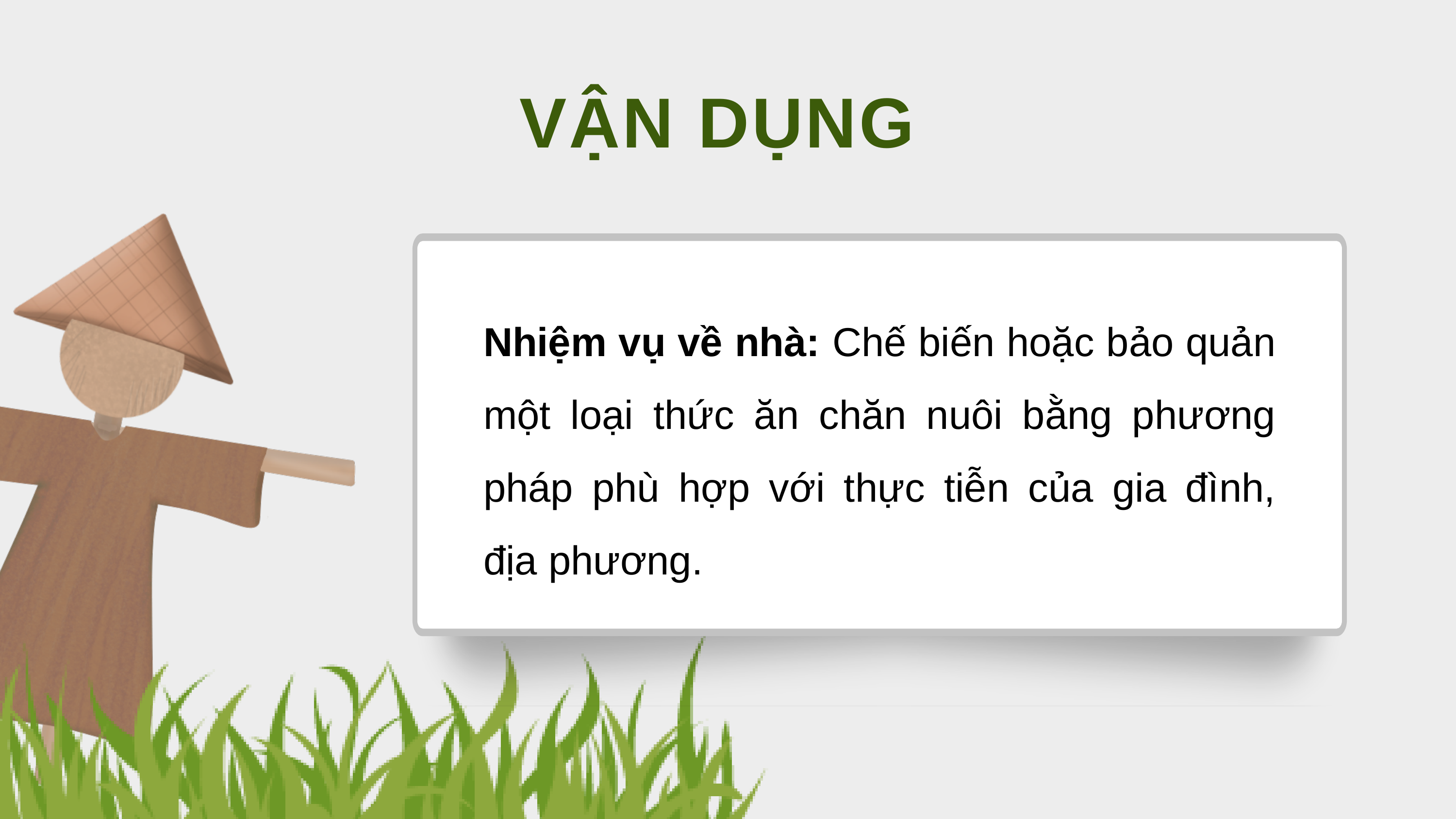

VẬN DỤNG

Nhiệm vụ về nhà: Chế biến hoặc bảo quản một loại thức ăn chăn nuôi bằng phương pháp phù hợp với thực tiễn của gia đình, địa phương.